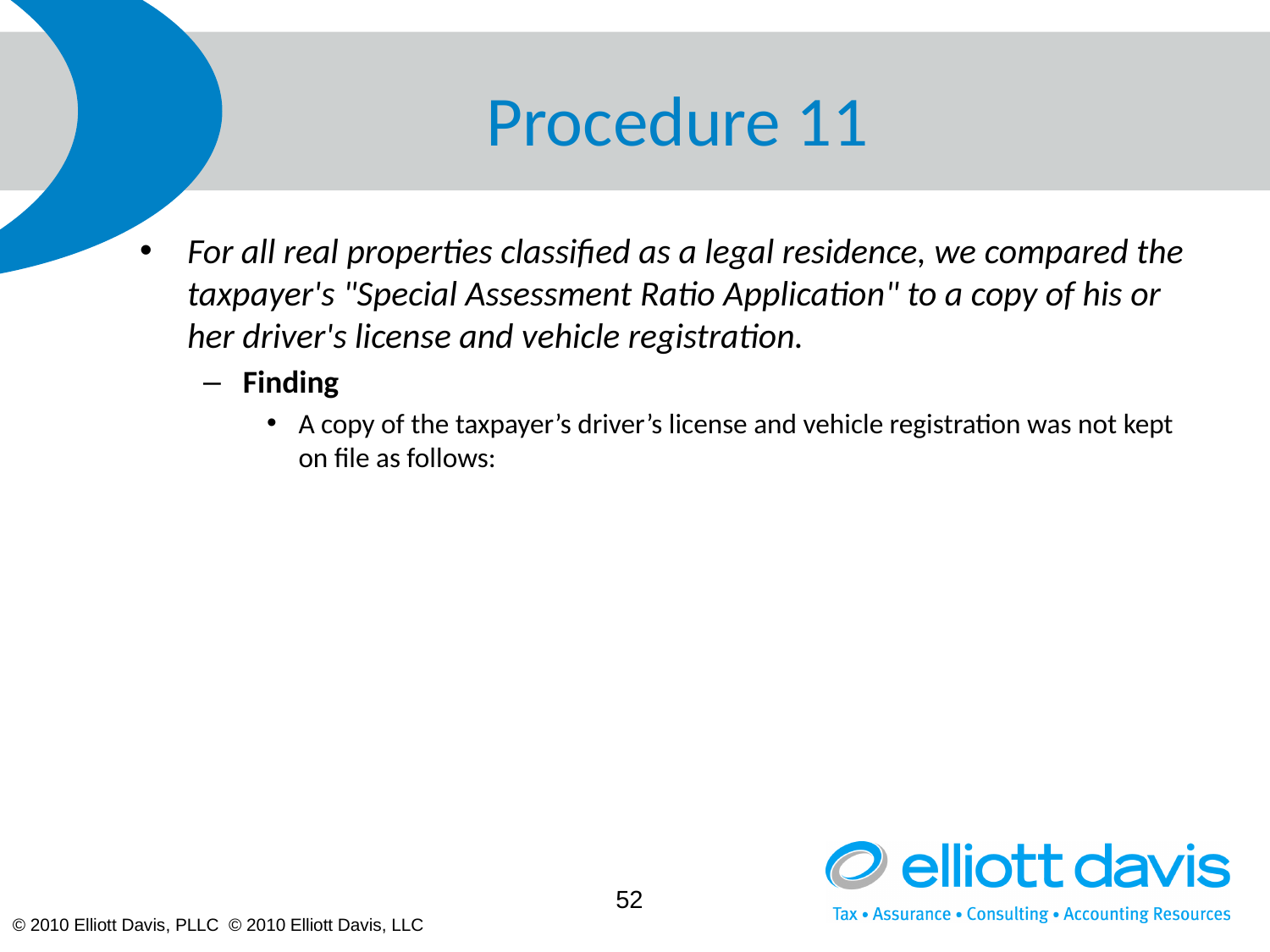

# Procedure 11
For all real properties classified as a legal residence, we compared the taxpayer's "Special Assessment Ratio Application" to a copy of his or her driver's license and vehicle registration.
Finding
A copy of the taxpayer’s driver’s license and vehicle registration was not kept on file as follows:

52